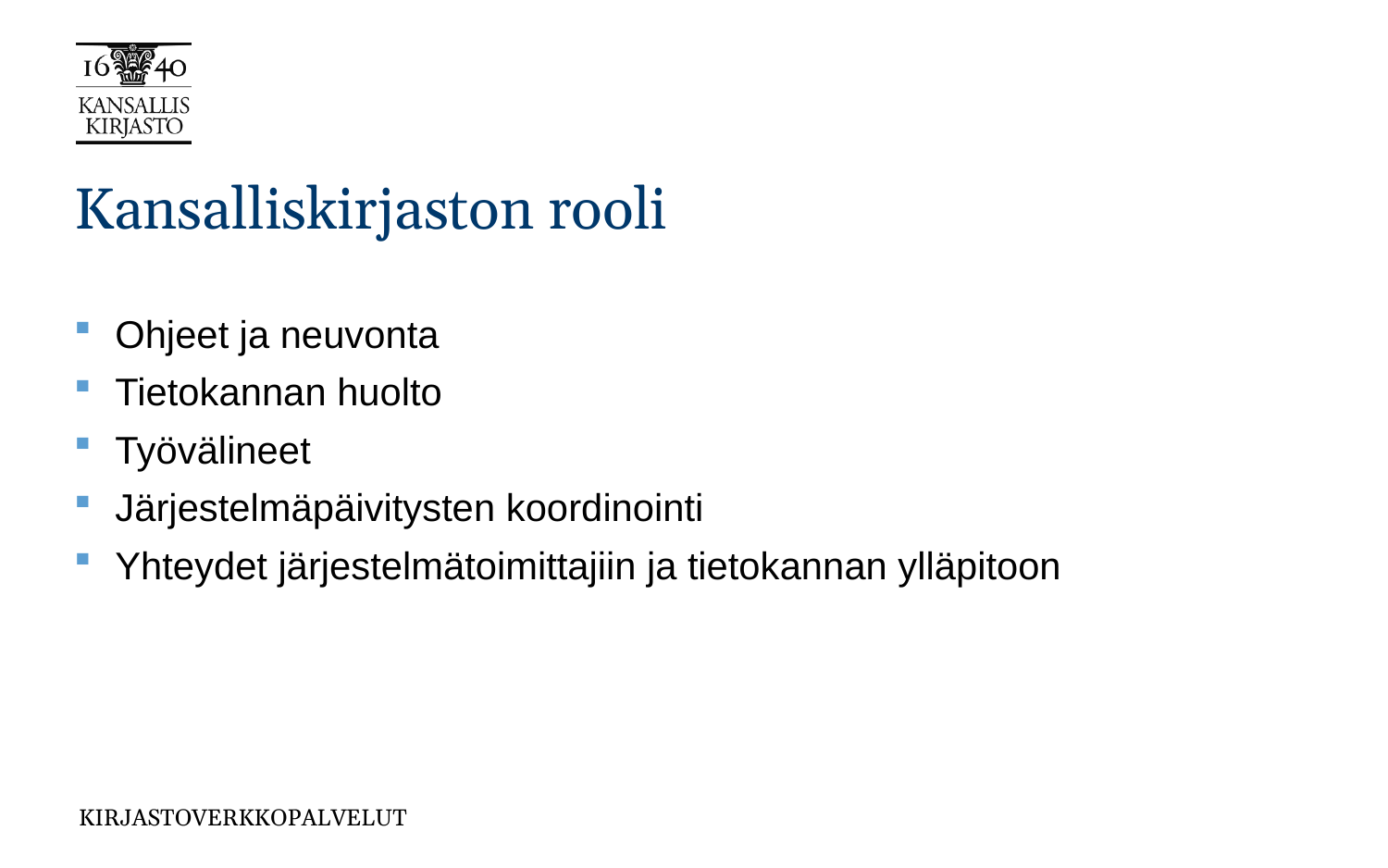

# Kansalliskirjaston rooli
Ohjeet ja neuvonta
Tietokannan huolto
Työvälineet
Järjestelmäpäivitysten koordinointi
Yhteydet järjestelmätoimittajiin ja tietokannan ylläpitoon